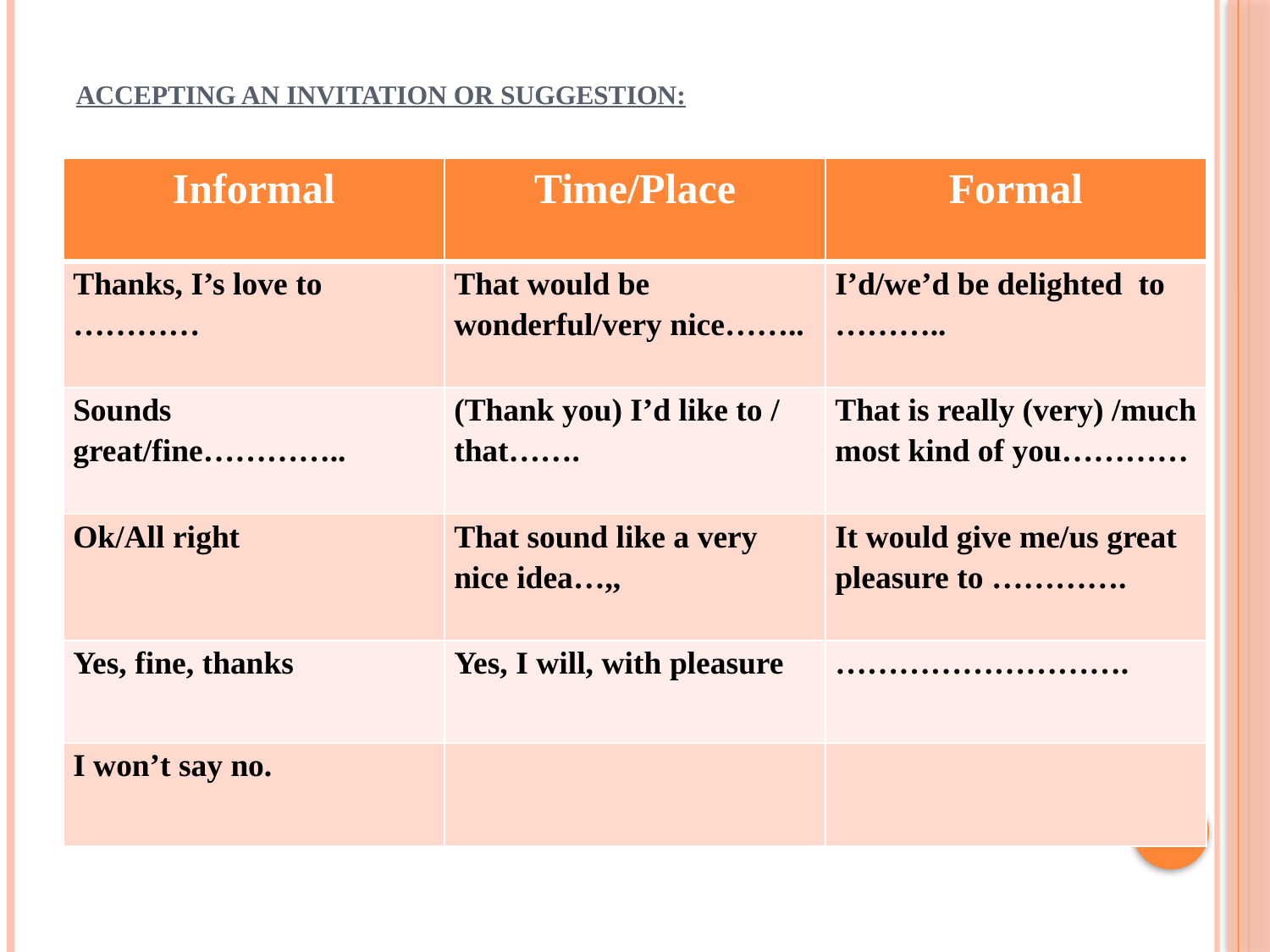

# Accepting an Invitation or suggestion:
| Informal | Time/Place | Formal |
| --- | --- | --- |
| Thanks, I’s love to ………… | That would be wonderful/very nice…….. | I’d/we’d be delighted to ……….. |
| Sounds great/fine………….. | (Thank you) I’d like to / that……. | That is really (very) /much most kind of you………… |
| Ok/All right | That sound like a very nice idea…,, | It would give me/us great pleasure to …………. |
| Yes, fine, thanks | Yes, I will, with pleasure | ………………………. |
| I won’t say no. |  |  |